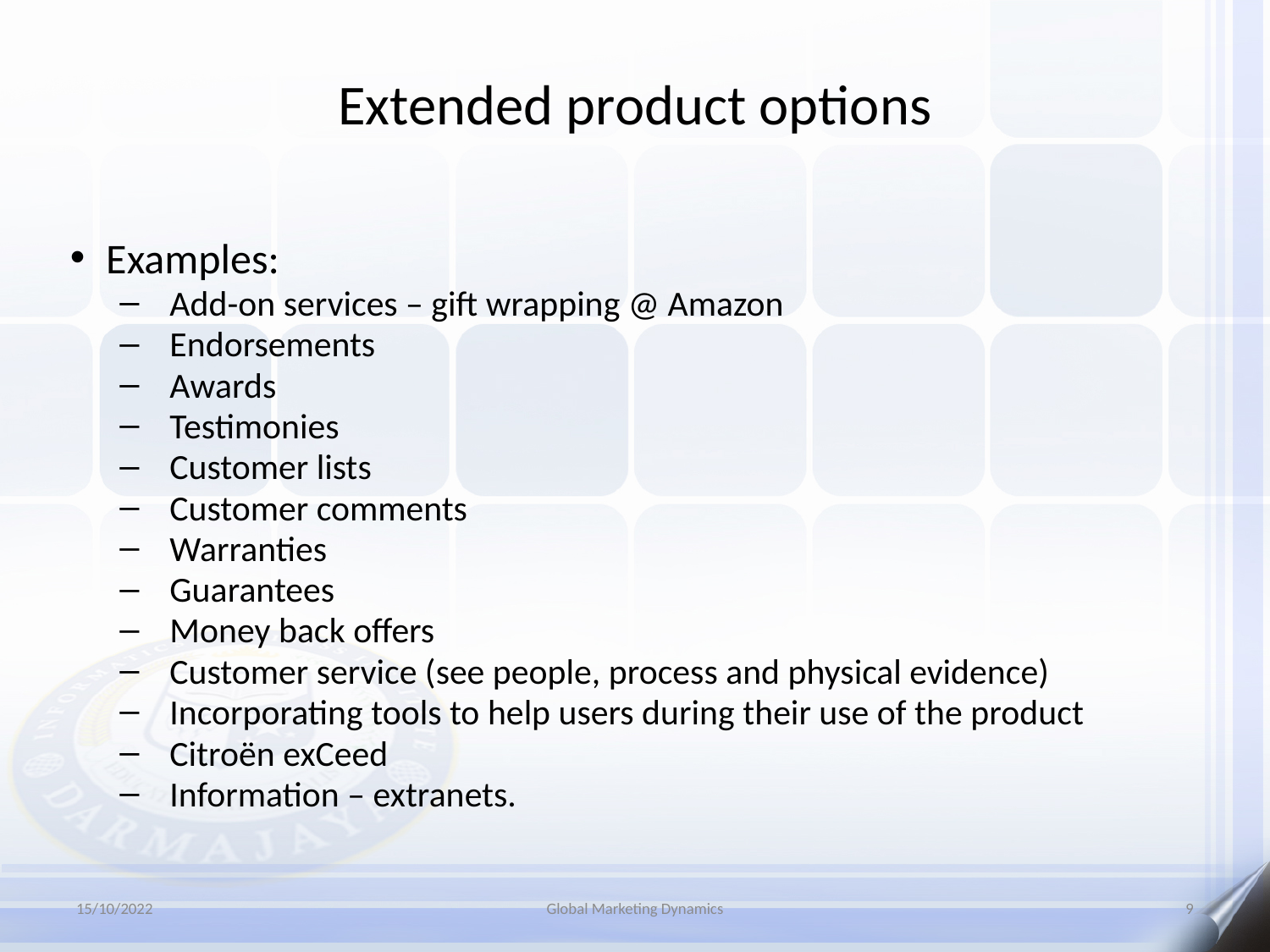

# Extended product options
Examples:
Add-on services – gift wrapping @ Amazon
Endorsements
Awards
Testimonies
Customer lists
Customer comments
Warranties
Guarantees
Money back offers
Customer service (see people, process and physical evidence)
Incorporating tools to help users during their use of the product
Citroën exCeed
Information – extranets.
15/10/2022
Global Marketing Dynamics
9